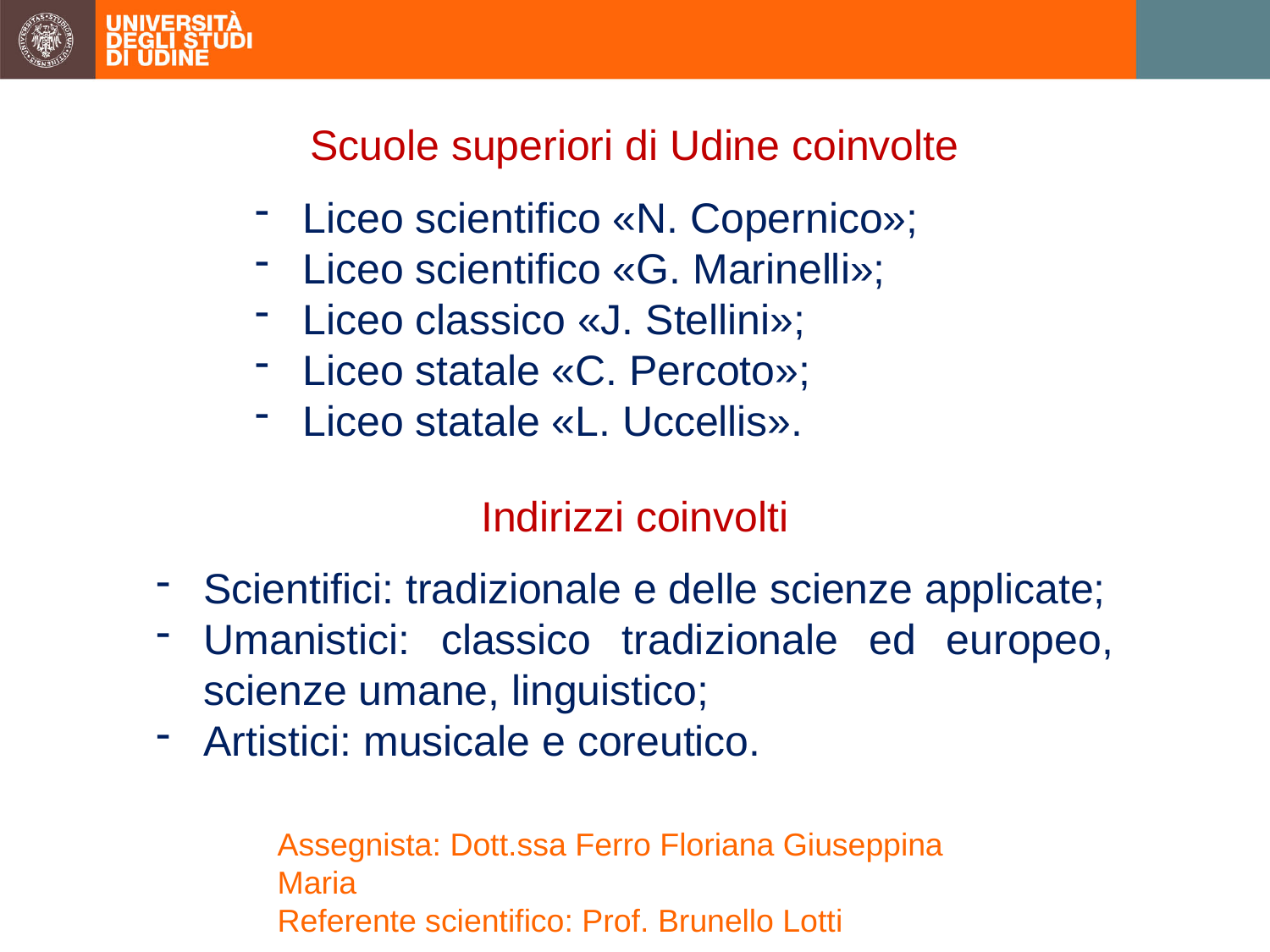

Scuole superiori di Udine coinvolte

Liceo scientifico «N. Copernico»;
Liceo scientifico «G. Marinelli»;
Liceo classico «J. Stellini»;
Liceo statale «C. Percoto»;
Liceo statale «L. Uccellis».
Indirizzi coinvolti

Scientifici: tradizionale e delle scienze applicate;
Umanistici: classico tradizionale ed europeo, scienze umane, linguistico;
Artistici: musicale e coreutico.
Assegnista: Dott.ssa Ferro Floriana Giuseppina Maria
Referente scientifico: Prof. Brunello Lotti